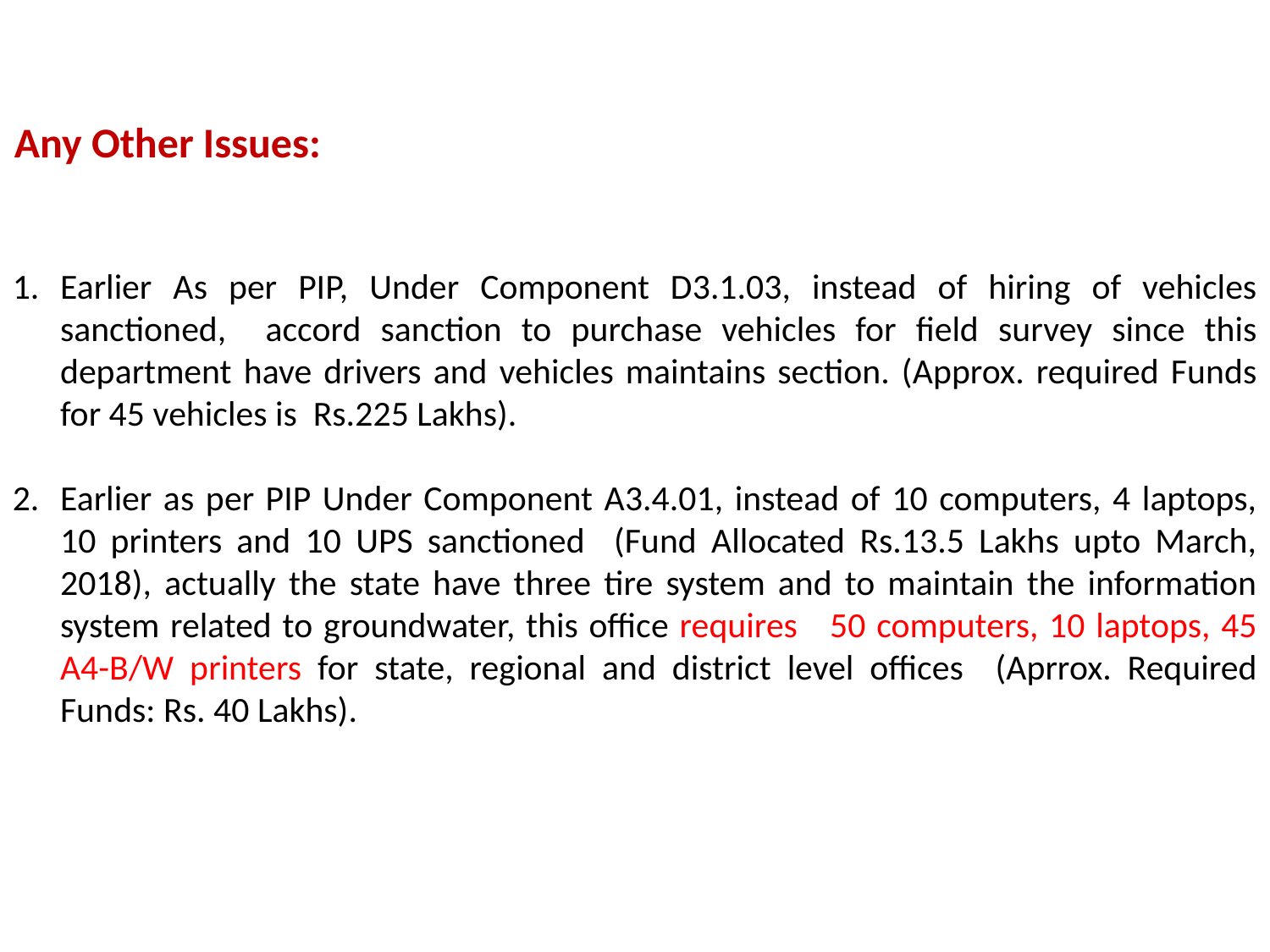

Any Other Issues:
Earlier As per PIP, Under Component D3.1.03, instead of hiring of vehicles sanctioned,  accord sanction to purchase vehicles for field survey since this department have drivers and vehicles maintains section. (Approx. required Funds for 45 vehicles is  Rs.225 Lakhs).

Earlier as per PIP Under Component A3.4.01, instead of 10 computers, 4 laptops, 10 printers and 10 UPS sanctioned  (Fund Allocated Rs.13.5 Lakhs upto March, 2018), actually the state have three tire system and to maintain the information system related to groundwater, this office requires   50 computers, 10 laptops, 45 A4-B/W printers for state, regional and district level offices  (Aprrox. Required Funds: Rs. 40 Lakhs).